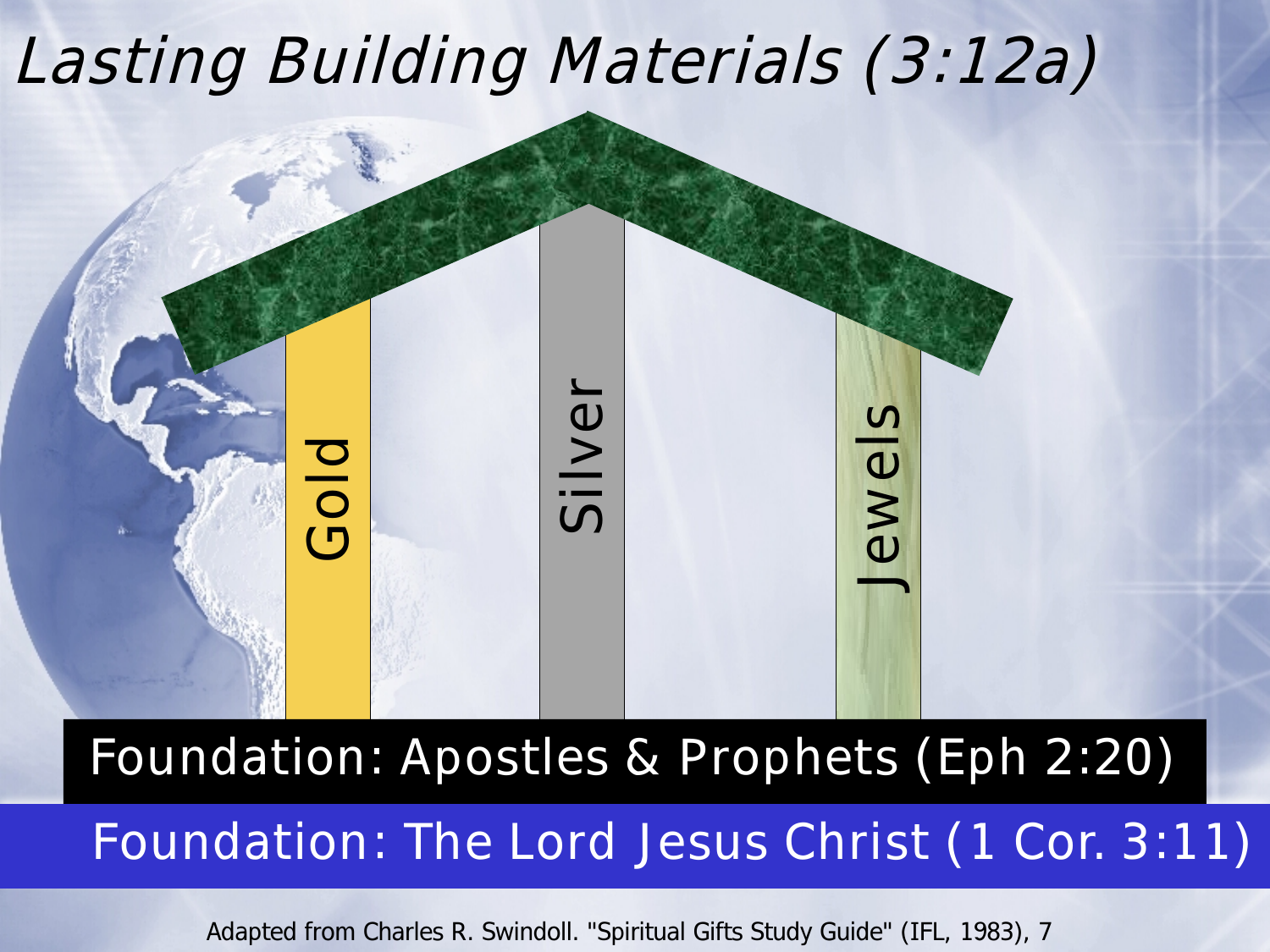

# Lasting Building Materials (3:12a)

Silver
Gold
Jewels
Foundation: Apostles & Prophets (Eph 2:20)
Foundation: The Lord Jesus Christ (1 Cor. 3:11)
Adapted from Charles R. Swindoll. "Spiritual Gifts Study Guide" (IFL, 1983), 7